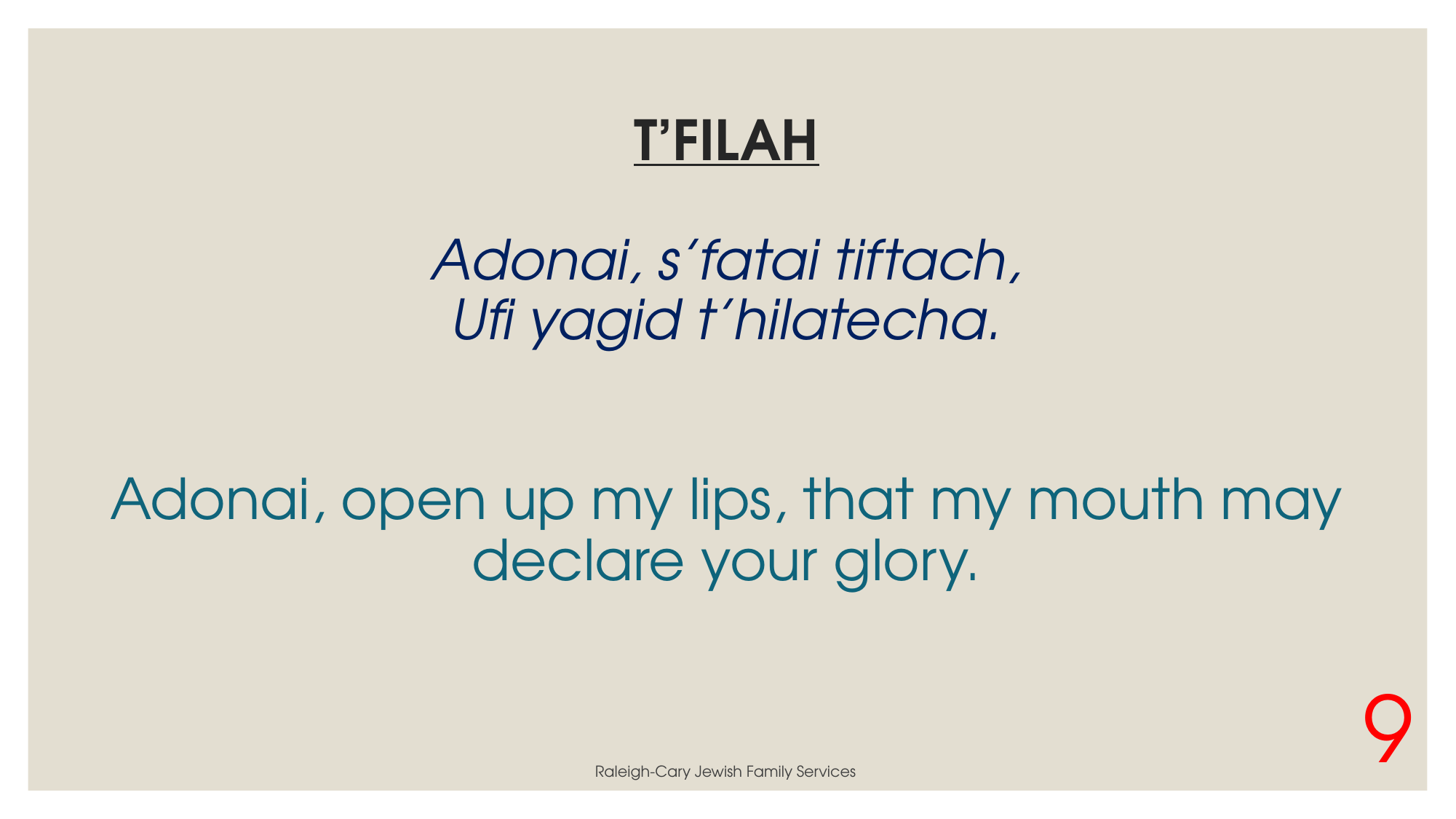

# T’FILAH Adonai, s’fatai tiftach, Ufi yagid t’hilatecha. Adonai, open up my lips, that my mouth may declare your glory.
Raleigh-Cary Jewish Family Services
9